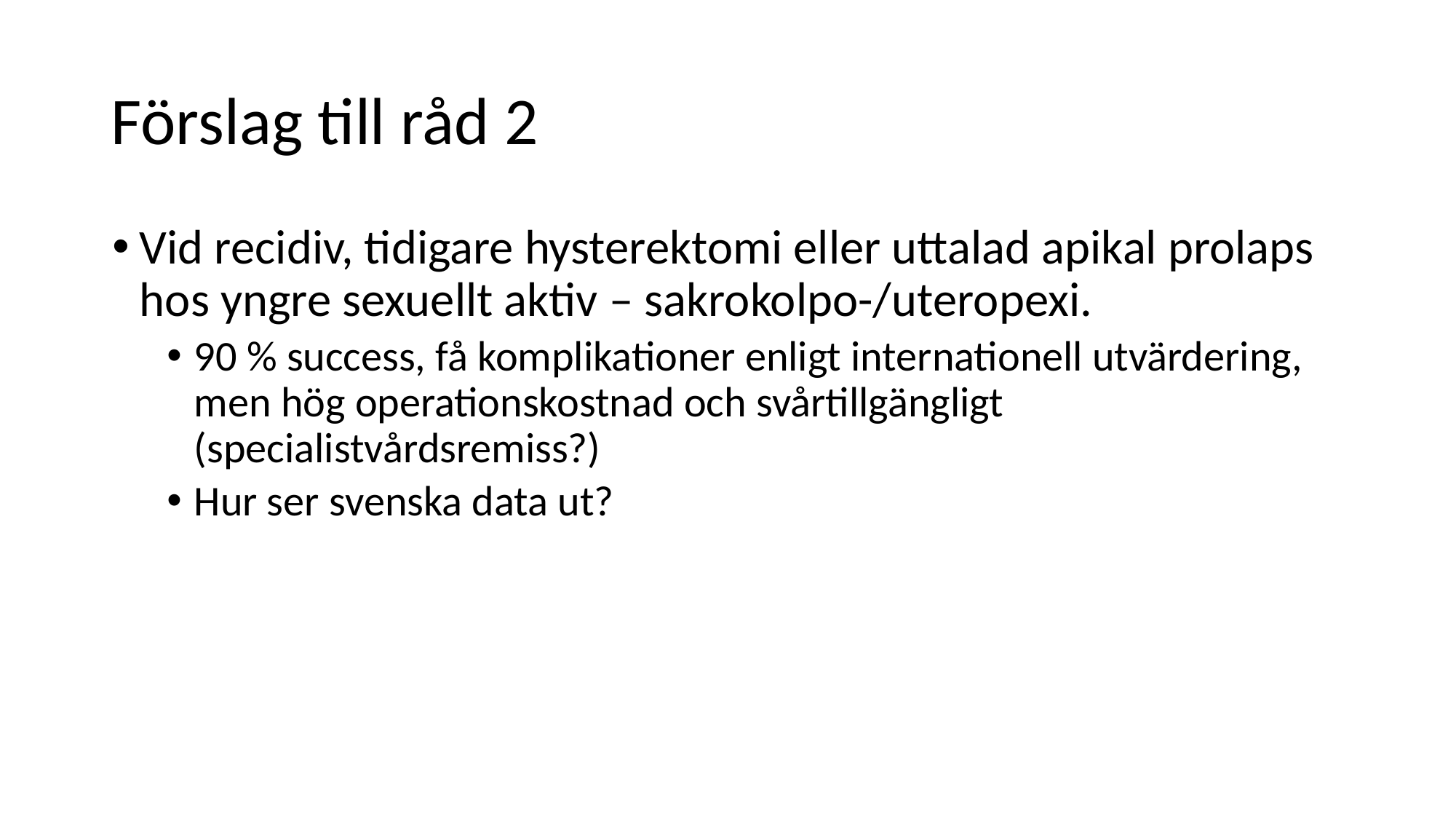

# Förslag till råd 2
Vid recidiv, tidigare hysterektomi eller uttalad apikal prolaps hos yngre sexuellt aktiv – sakrokolpo-/uteropexi.
90 % success, få komplikationer enligt internationell utvärdering, men hög operationskostnad och svårtillgängligt (specialistvårdsremiss?)
Hur ser svenska data ut?